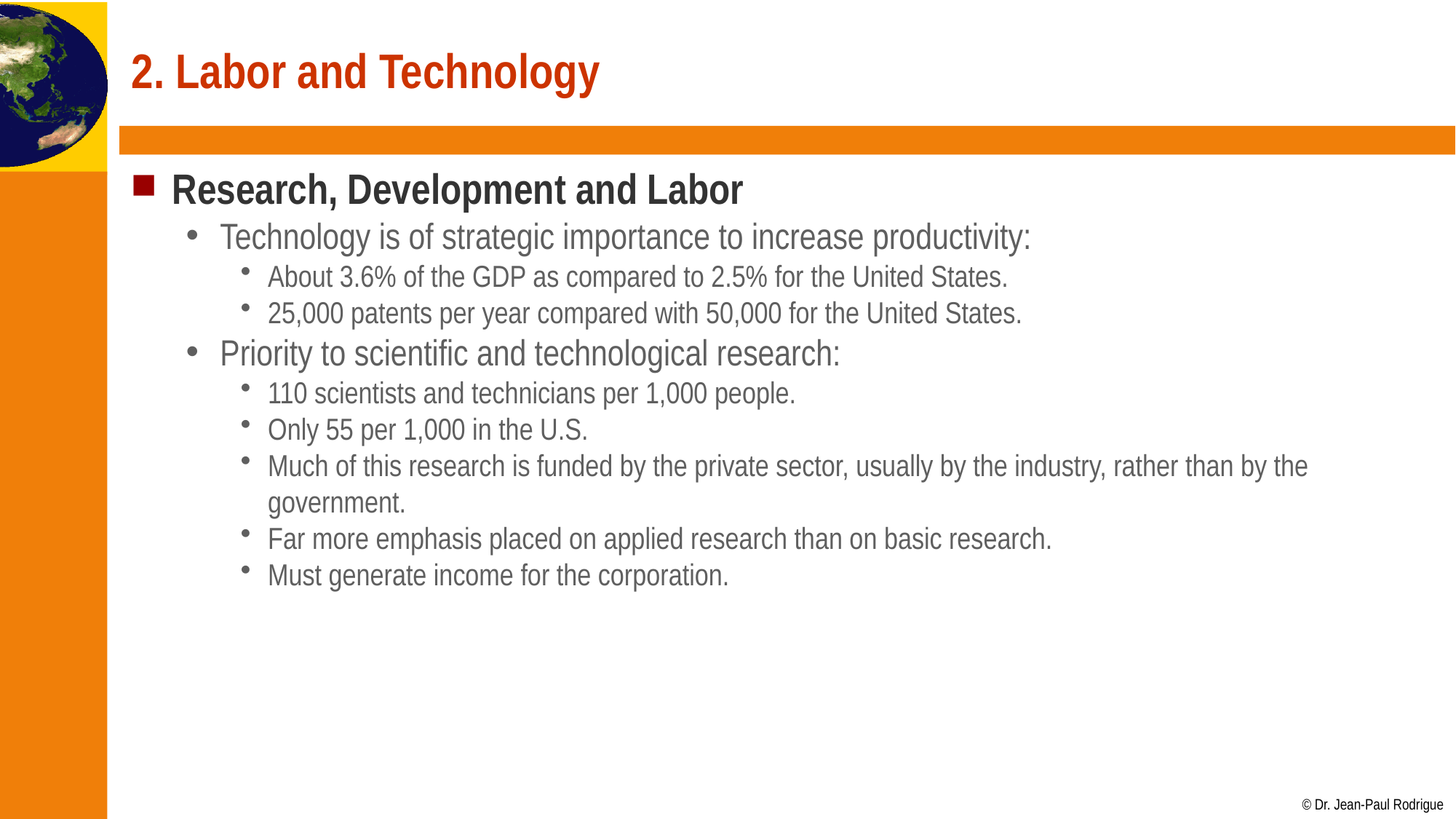

# 2. Labor and Technology
Research, Development and Labor
Technology is of strategic importance to increase productivity:
About 3.6% of the GDP as compared to 2.5% for the United States.
25,000 patents per year compared with 50,000 for the United States.
Priority to scientific and technological research:
110 scientists and technicians per 1,000 people.
Only 55 per 1,000 in the U.S.
Much of this research is funded by the private sector, usually by the industry, rather than by the government.
Far more emphasis placed on applied research than on basic research.
Must generate income for the corporation.